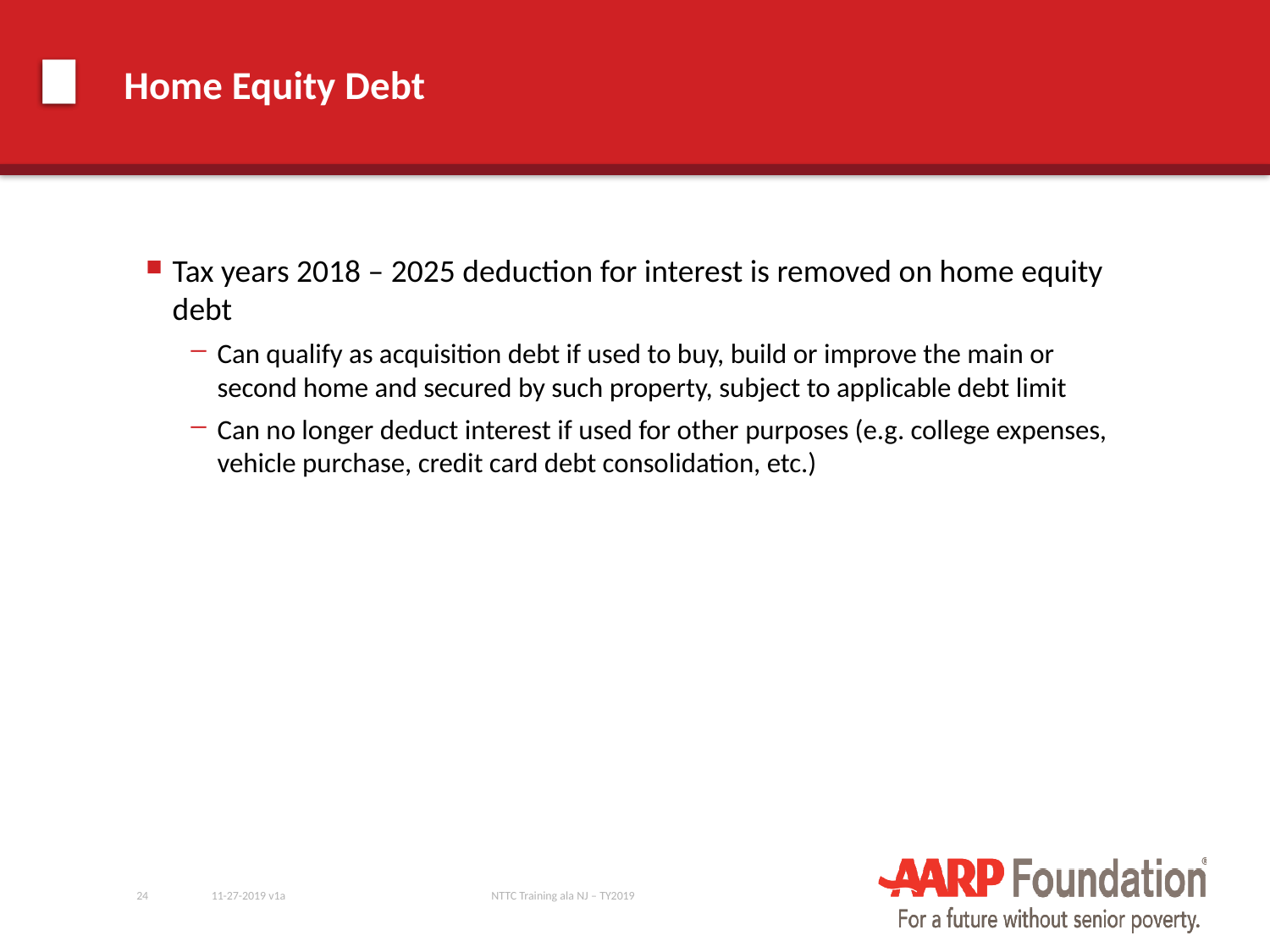

# Home Equity Debt
Tax years 2018 – 2025 deduction for interest is removed on home equity debt
Can qualify as acquisition debt if used to buy, build or improve the main or second home and secured by such property, subject to applicable debt limit
Can no longer deduct interest if used for other purposes (e.g. college expenses, vehicle purchase, credit card debt consolidation, etc.)
24
11-27-2019 v1a
NTTC Training ala NJ – TY2019